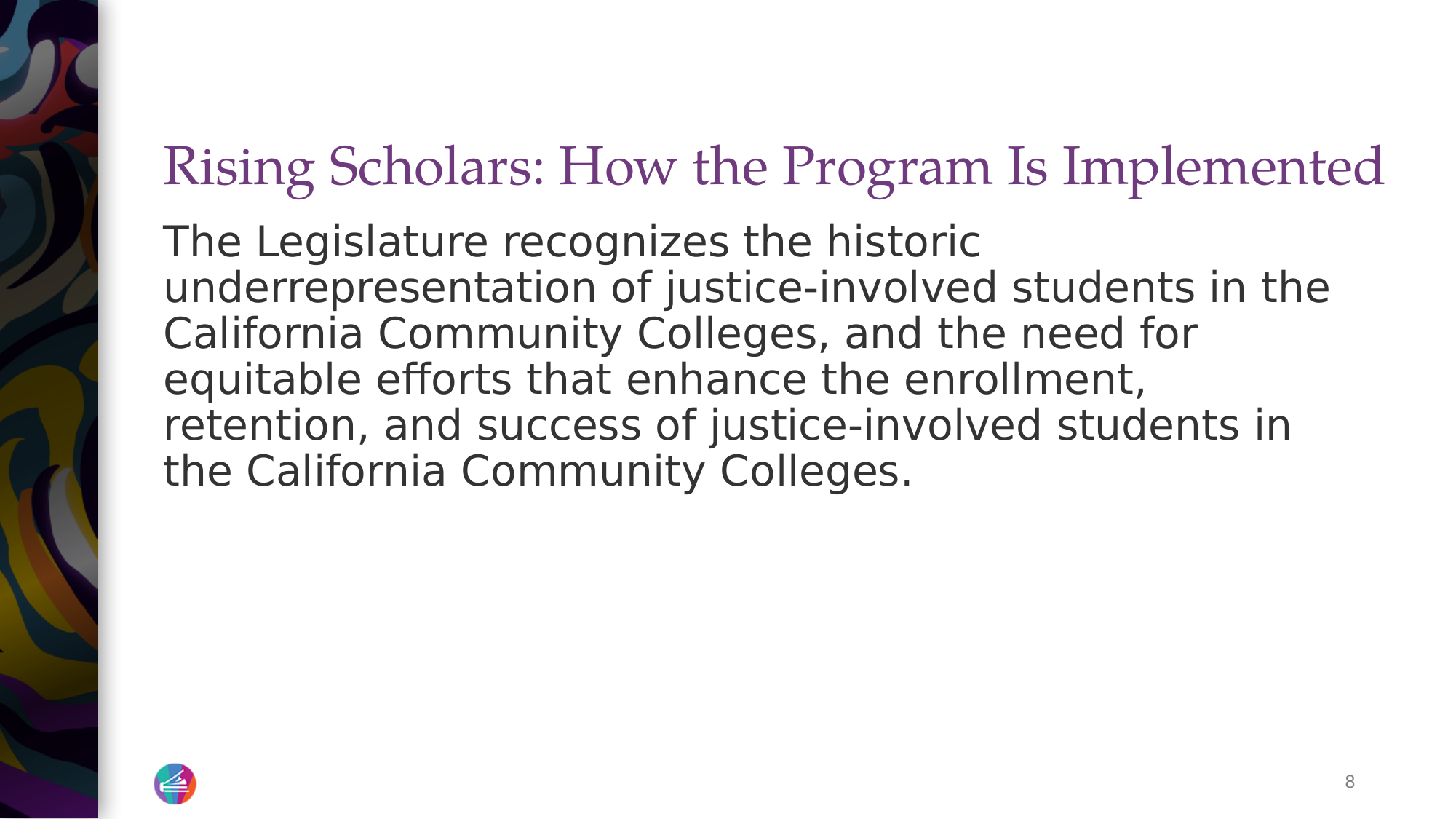

# Rising Scholars: How the Program Is Implemented
The Legislature recognizes the historic underrepresentation of justice-involved students in the California Community Colleges, and the need for equitable efforts that enhance the enrollment, retention, and success of justice-involved students in the California Community Colleges.

8